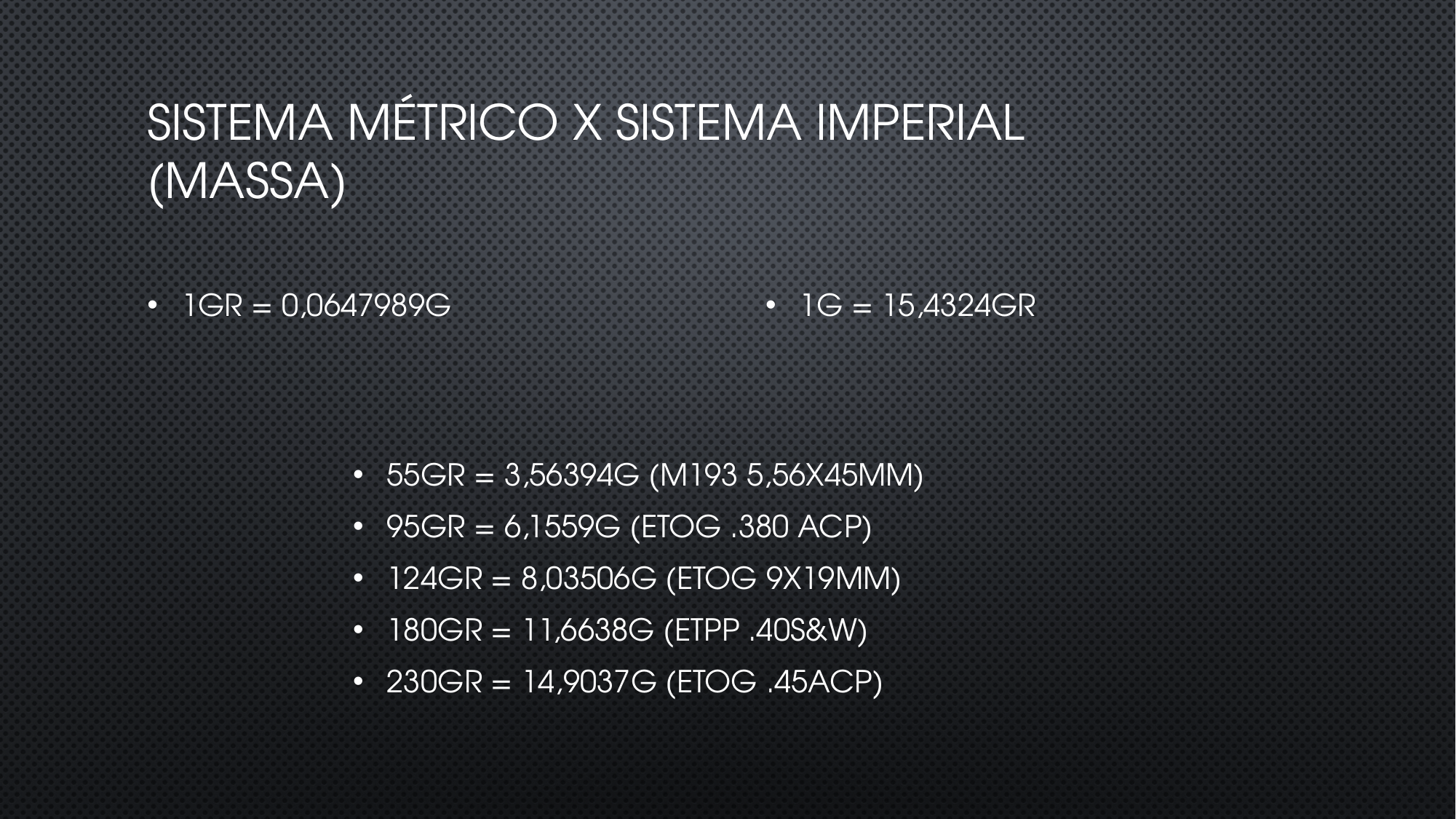

# sistema métrico x sistema imperial (massa)
1gr = 0,0647989g
1g = 15,4324gr
55gr = 3,56394g (M193 5,56x45mm)
95gr = 6,1559g (ETOG .380 ACP)
124gr = 8,03506g (ETOG 9x19mm)
180gr = 11,6638g (ETPP .40S&W)
230gr = 14,9037g (ETOG .45ACP)